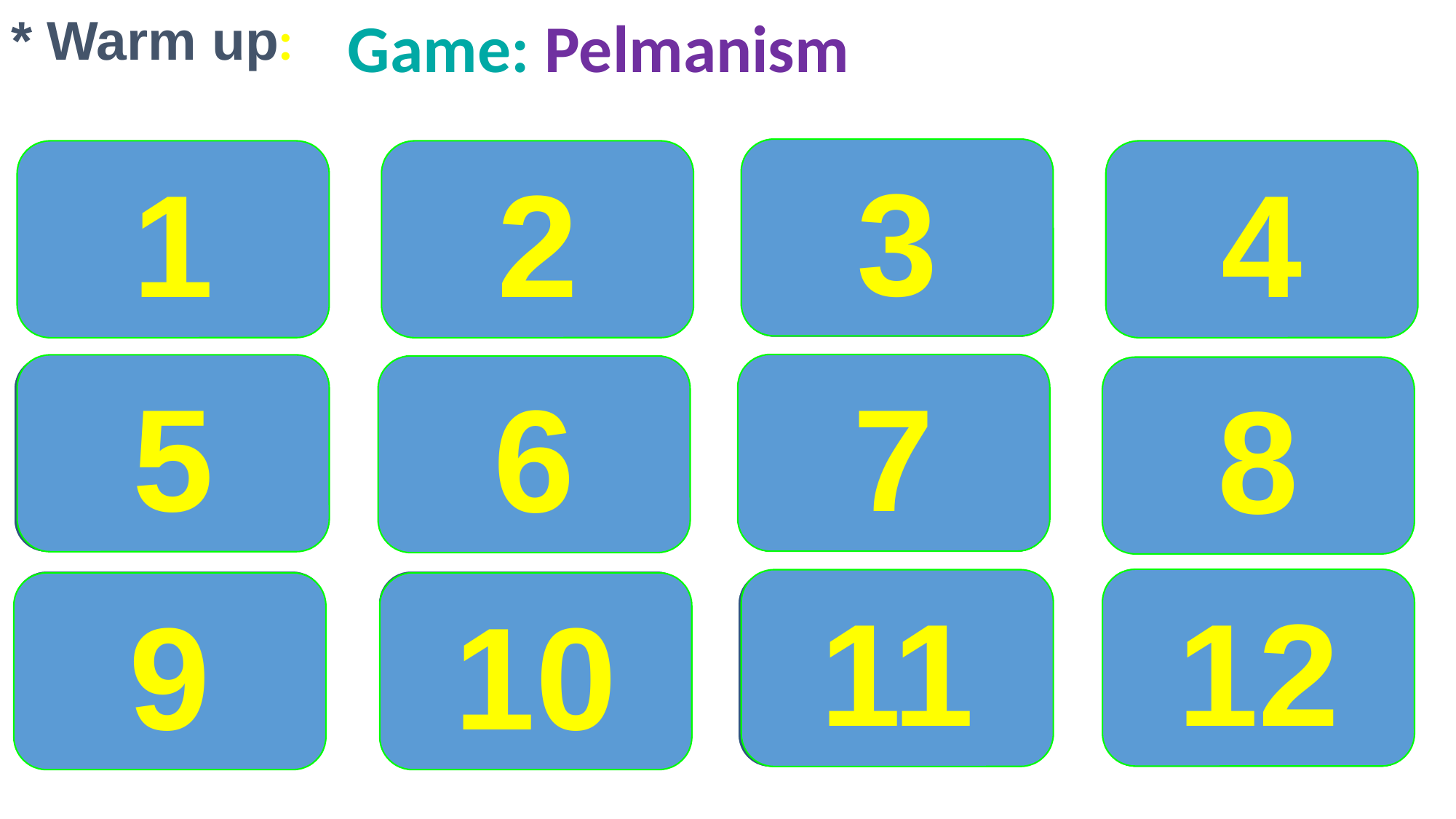

* Warm up:
Game: Pelmanism
3
WRITE
LIVE
PLAY
GET
1
2
4
7
5
GOT
TOOK
WROTE
HAD
6
8
12
11
HAVE
PLAYED
LIVED
TAKE
9
10